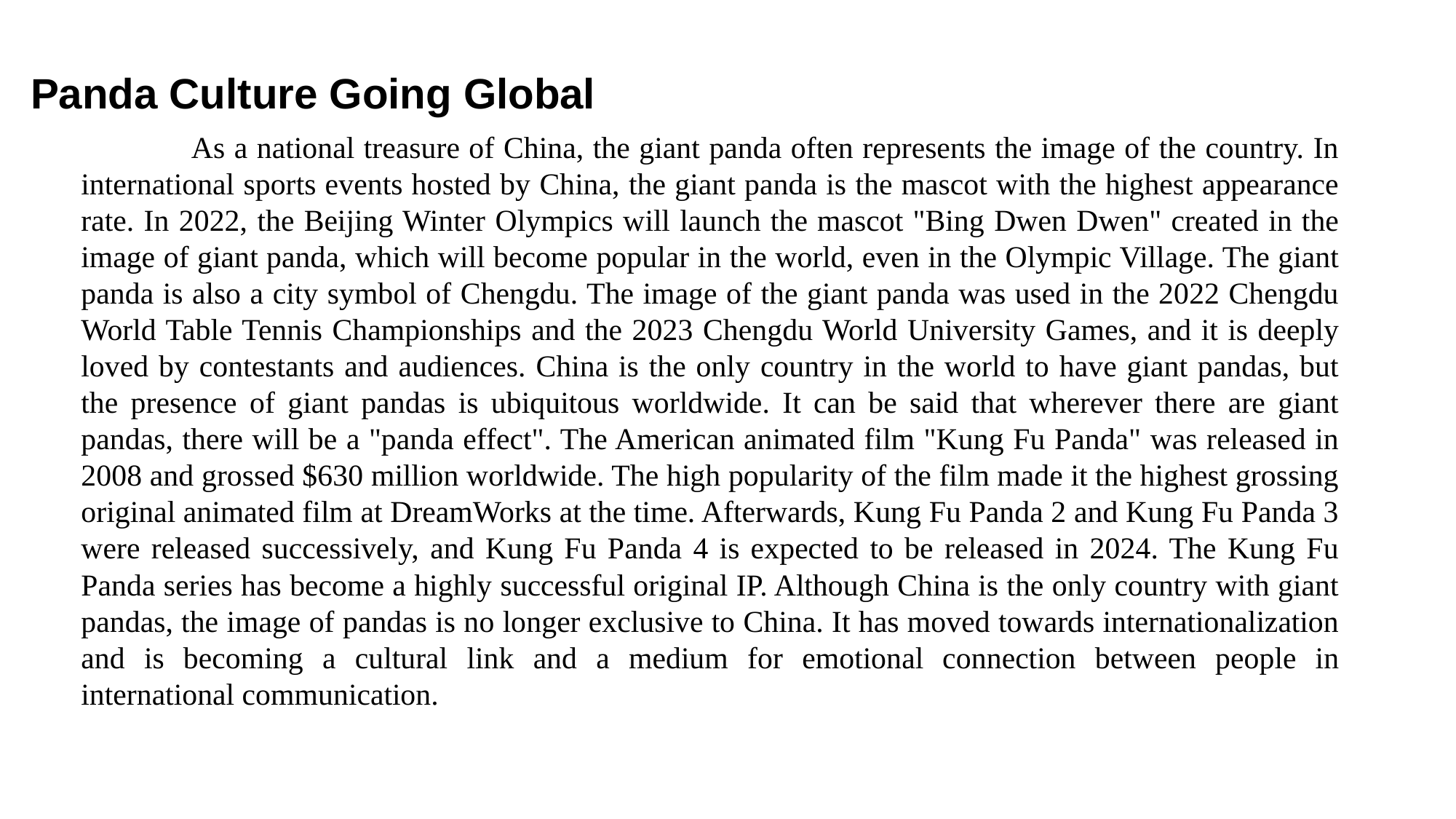

Panda Culture Going Global
            As a national treasure of China, the giant panda often represents the image of the country. In international sports events hosted by China, the giant panda is the mascot with the highest appearance rate. In 2022, the Beijing Winter Olympics will launch the mascot "Bing Dwen Dwen" created in the image of giant panda, which will become popular in the world, even in the Olympic Village. The giant panda is also a city symbol of Chengdu. The image of the giant panda was used in the 2022 Chengdu World Table Tennis Championships and the 2023 Chengdu World University Games, and it is deeply loved by contestants and audiences. China is the only country in the world to have giant pandas, but the presence of giant pandas is ubiquitous worldwide. It can be said that wherever there are giant pandas, there will be a "panda effect". The American animated film "Kung Fu Panda" was released in 2008 and grossed $630 million worldwide. The high popularity of the film made it the highest grossing original animated film at DreamWorks at the time. Afterwards, Kung Fu Panda 2 and Kung Fu Panda 3 were released successively, and Kung Fu Panda 4 is expected to be released in 2024. The Kung Fu Panda series has become a highly successful original IP. Although China is the only country with giant pandas, the image of pandas is no longer exclusive to China. It has moved towards internationalization and is becoming a cultural link and a medium for emotional connection between people in international communication.